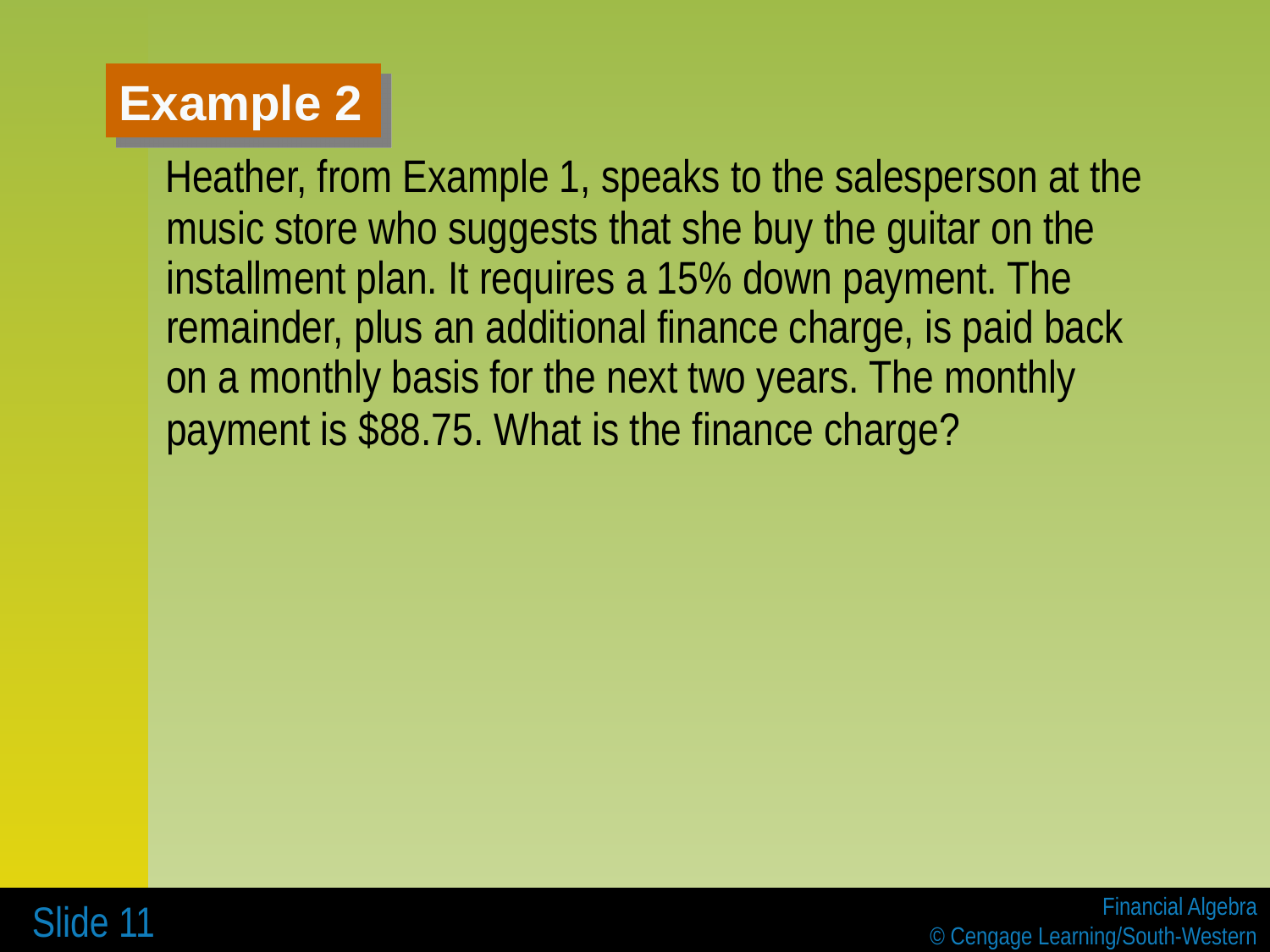

# Example 2
   Heather, from Example 1, speaks to the salesperson at the music store who suggests that she buy the guitar on the installment plan. It requires a 15% down payment. The remainder, plus an additional finance charge, is paid back on a monthly basis for the next two years. The monthly payment is $88.75. What is the finance charge?
  Slide 11